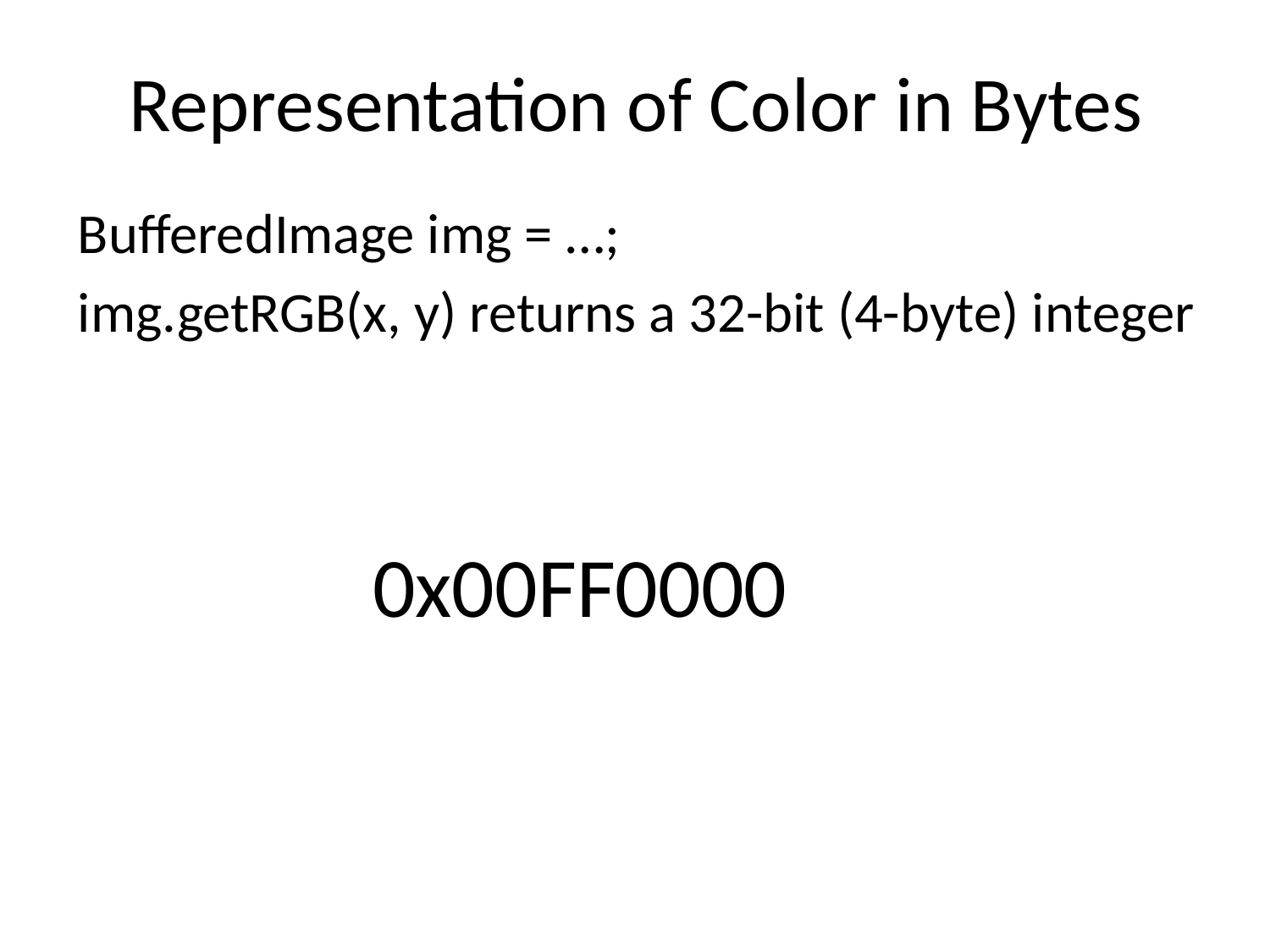

# Representation of Color in Bytes
BufferedImage img = …;
img.getRGB(x, y) returns a 32-bit (4-byte) integer
0x00FF0000